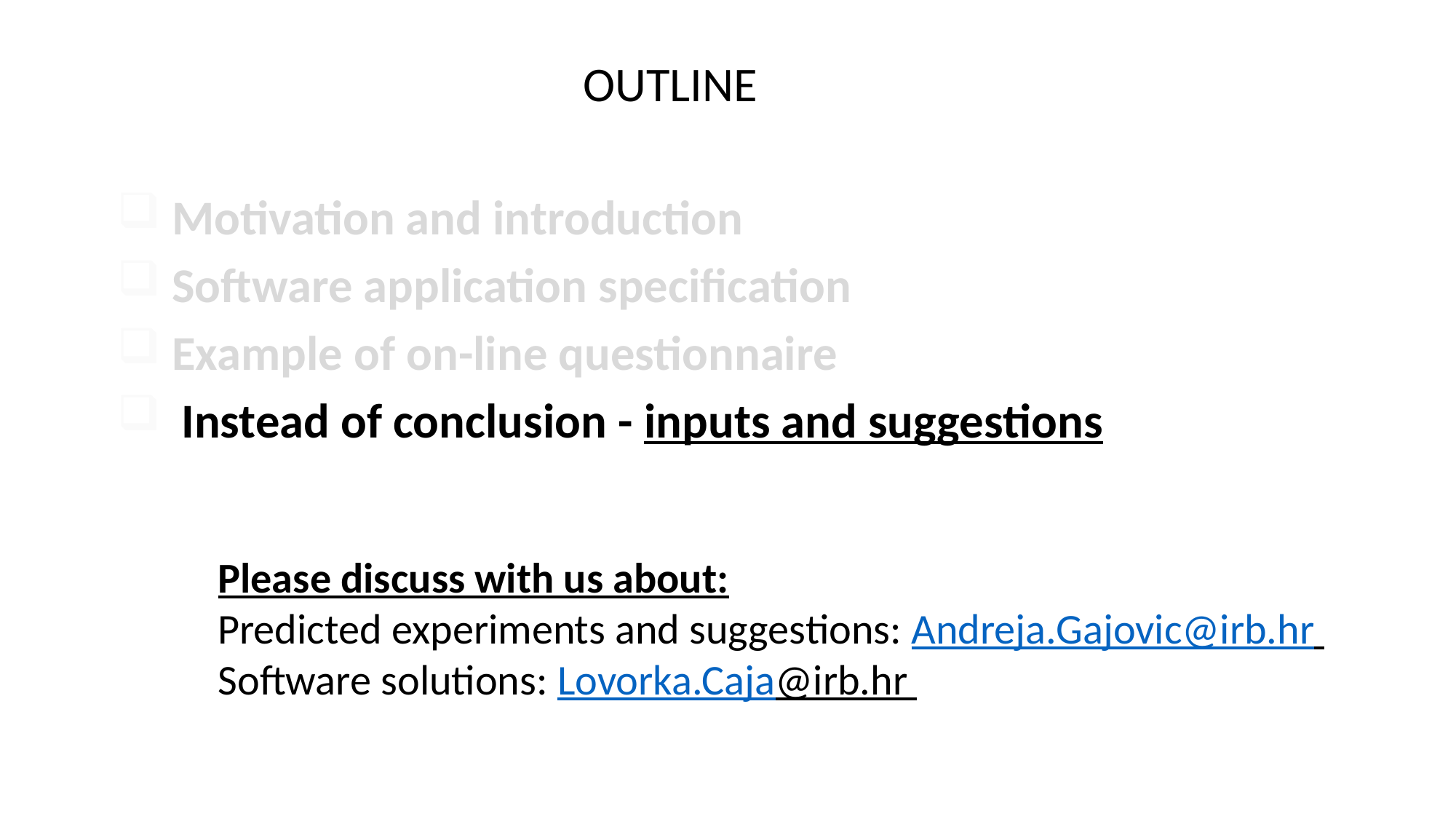

OUTLINE
 Motivation and introduction
 Software application specification
 Example of on-line questionnaire
Instead of conclusion - inputs and suggestions
Please discuss with us about:
Predicted experiments and suggestions: Andreja.Gajovic@irb.hr
Software solutions: Lovorka.Caja@irb.hr